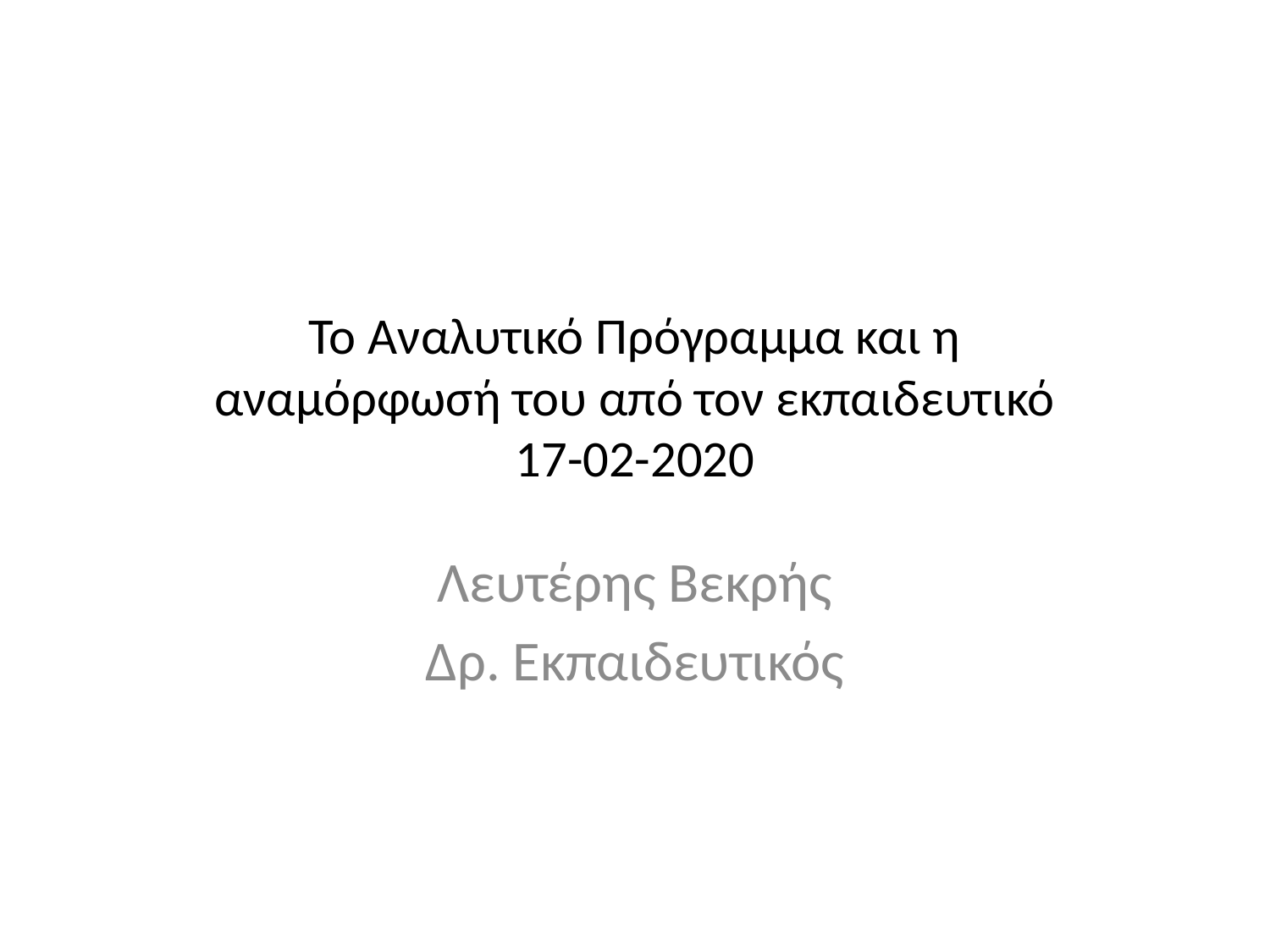

# Το Αναλυτικό Πρόγραμμα και η αναμόρφωσή του από τον εκπαιδευτικό 17-02-2020
Λευτέρης Βεκρής
Δρ. Εκπαιδευτικός